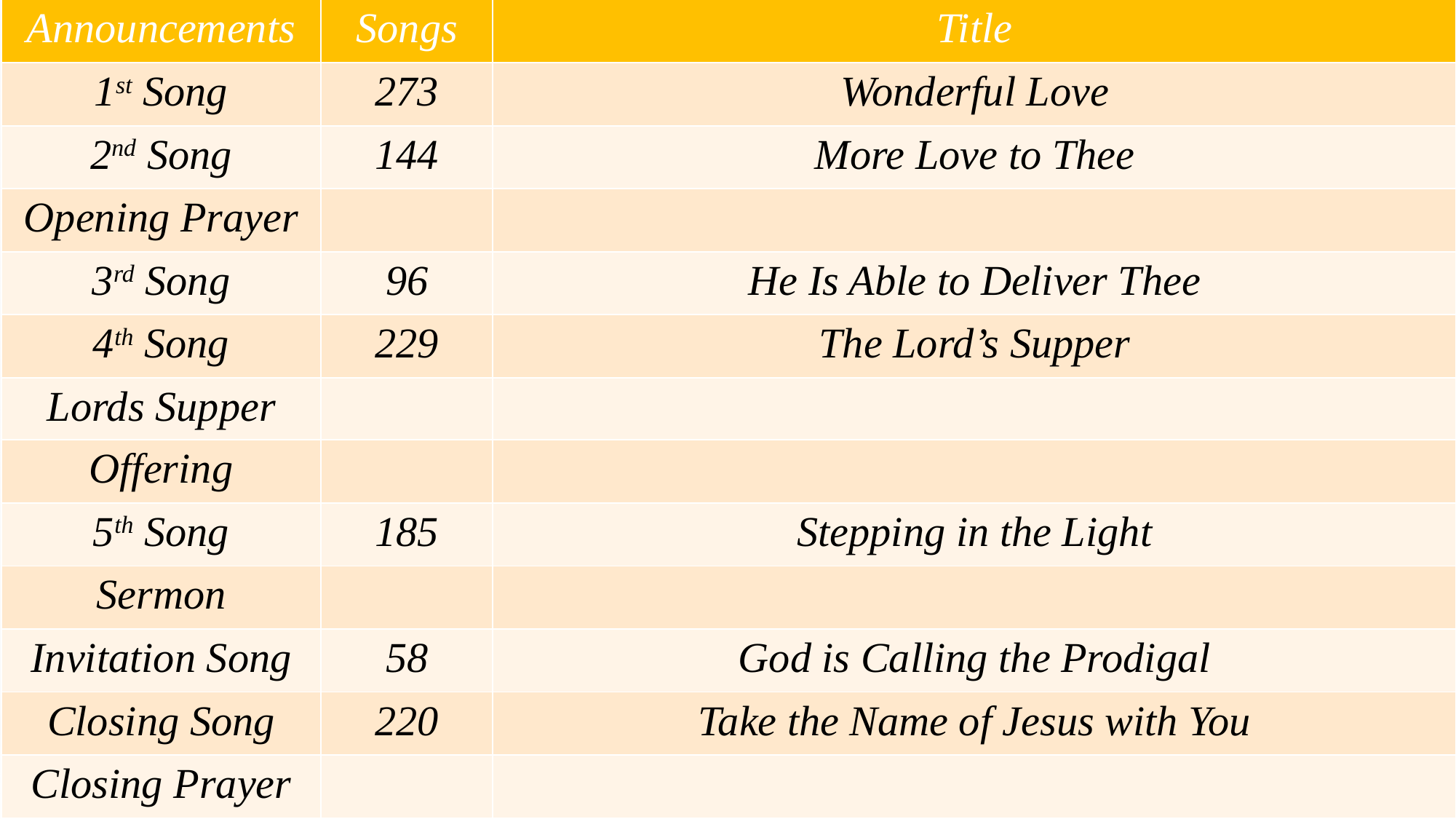

| Announcements | Songs | Title |
| --- | --- | --- |
| 1st Song | 273 | Wonderful Love |
| 2nd Song | 144 | More Love to Thee |
| Opening Prayer |  |  |
| 3rd Song | 96 | He Is Able to Deliver Thee |
| 4th Song | 229 | The Lord’s Supper |
| Lords Supper |  |  |
| Offering |  |  |
| 5th Song | 185 | Stepping in the Light |
| Sermon |  |  |
| Invitation Song | 58 | God is Calling the Prodigal |
| Closing Song | 220 | Take the Name of Jesus with You |
| Closing Prayer |  |  |